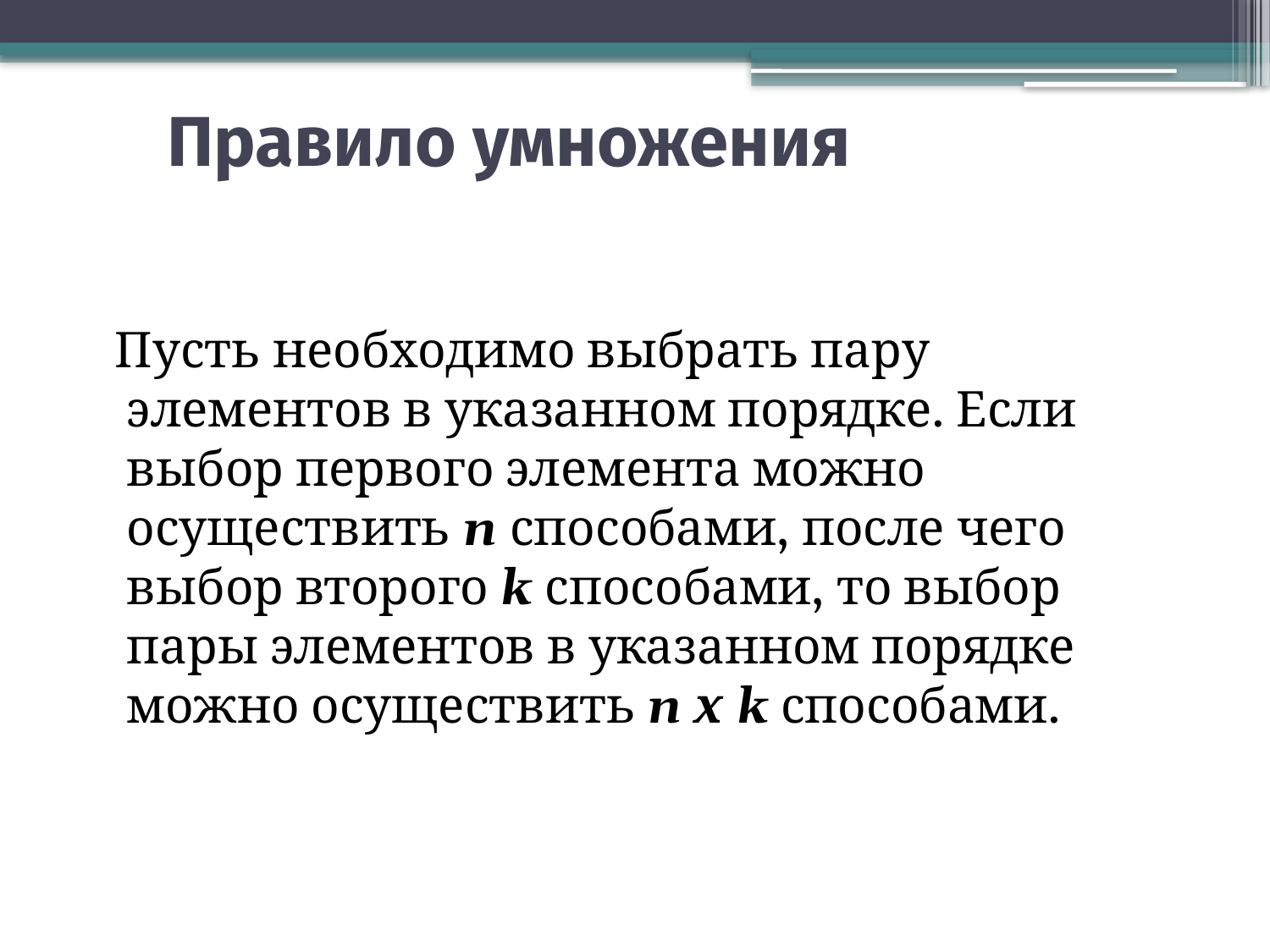

# Правило умножения
  Пусть необходимо выбрать пару элементов в указанном порядке. Если выбор первого элемента можно осуществить n способами, после чего выбор второго k способами, то выбор пары элементов в указанном порядке можно осуществить n х k способами.